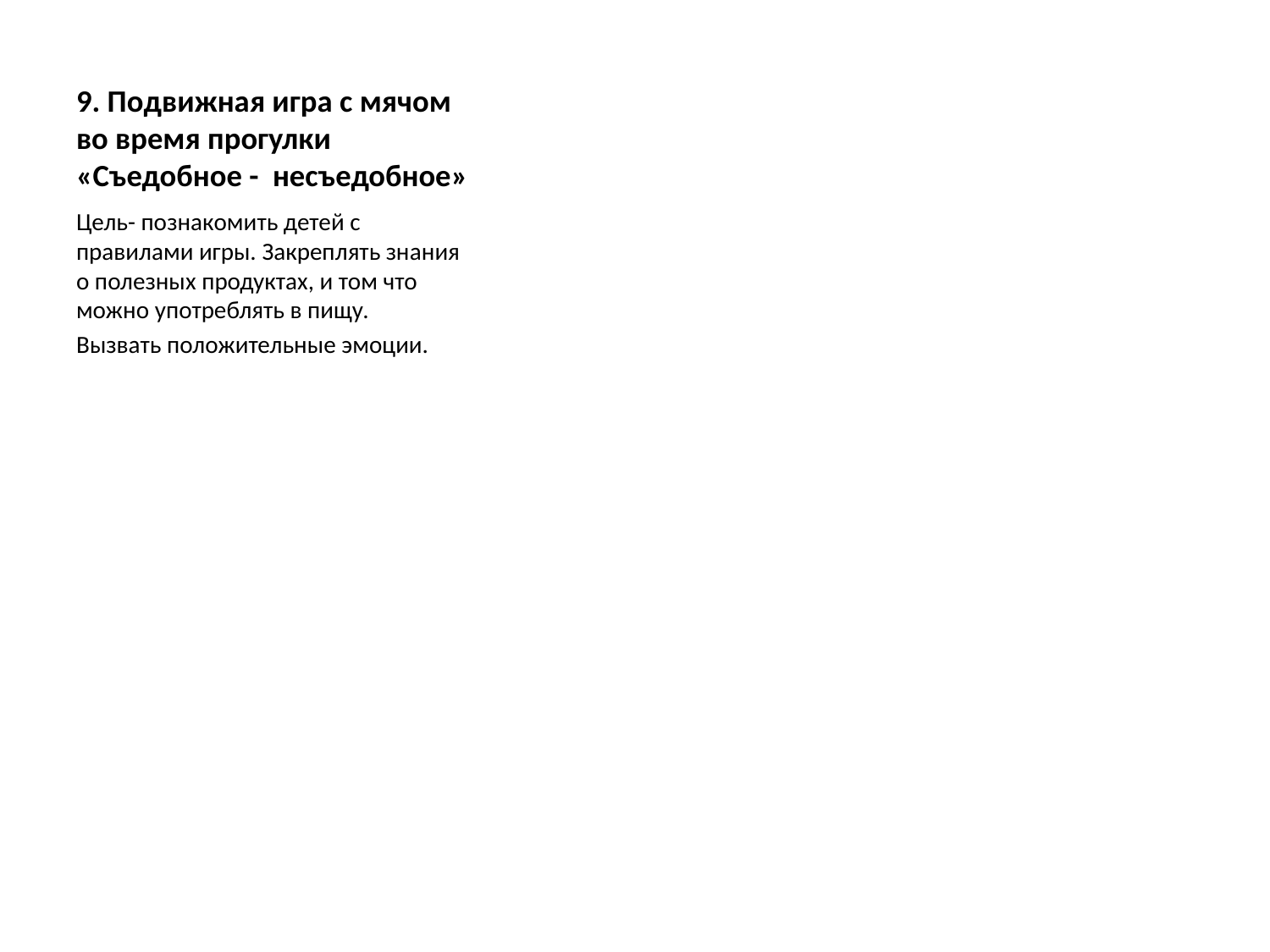

# 9. Подвижная игра с мячом во время прогулки «Съедобное -  несъедобное»

Цель- познакомить детей с правилами игры. Закреплять знания о полезных продуктах, и том что можно употреблять в пищу.
Вызвать положительные эмоции.